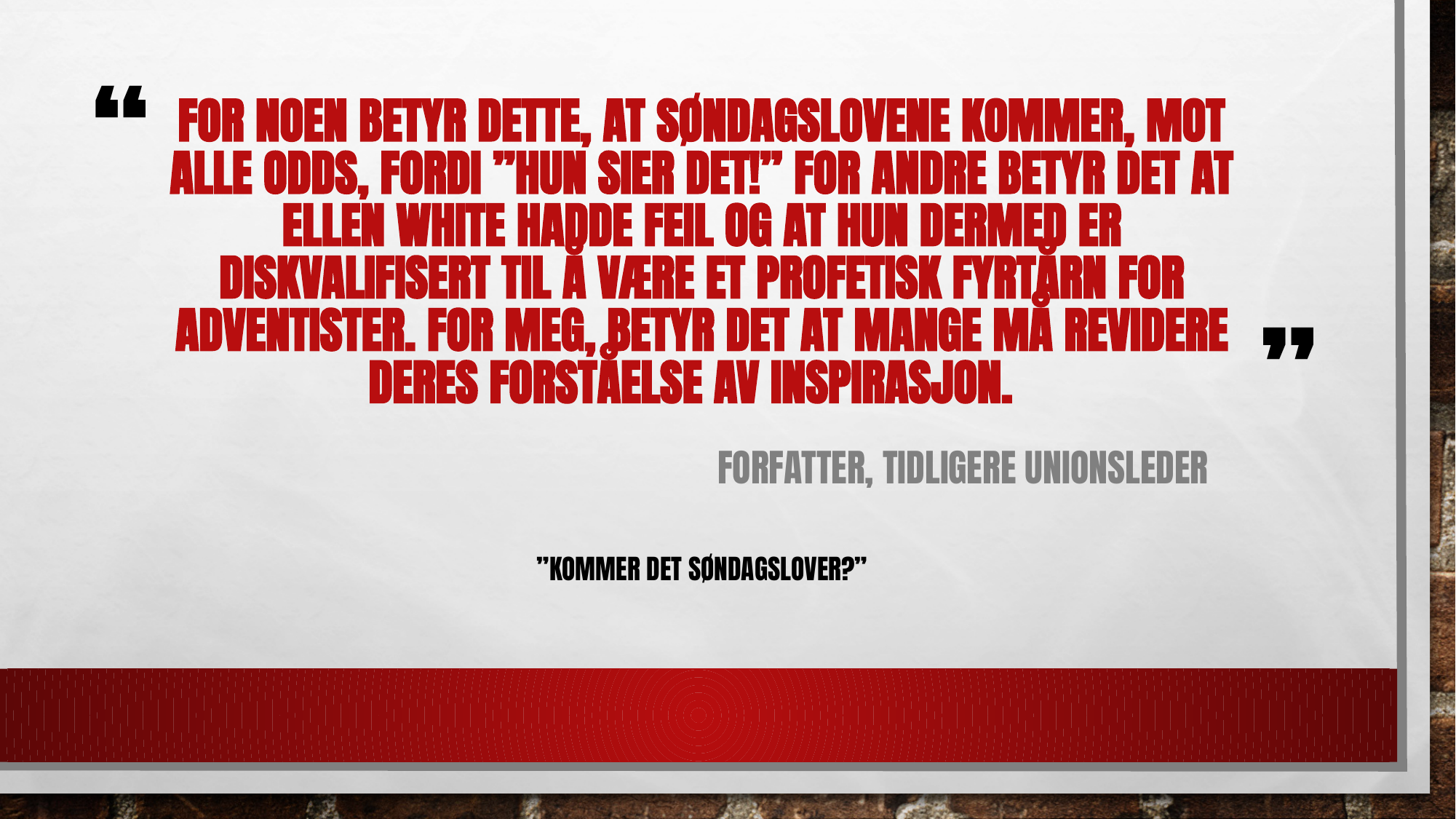

# For noen betyr dette, at søndagslovene kommer, mot alle odds, fordi ”hun sier det!” For andre betyr det at Ellen White hadde feil og at hun dermed er diskvalifisert til å være et profetisk fyrtårn for adventister. For meg, betyr det at mange må revidere deres forståelse av inspirasjon.
forfatter, tidligere unionsleder
”Kommer det søndagslover?”